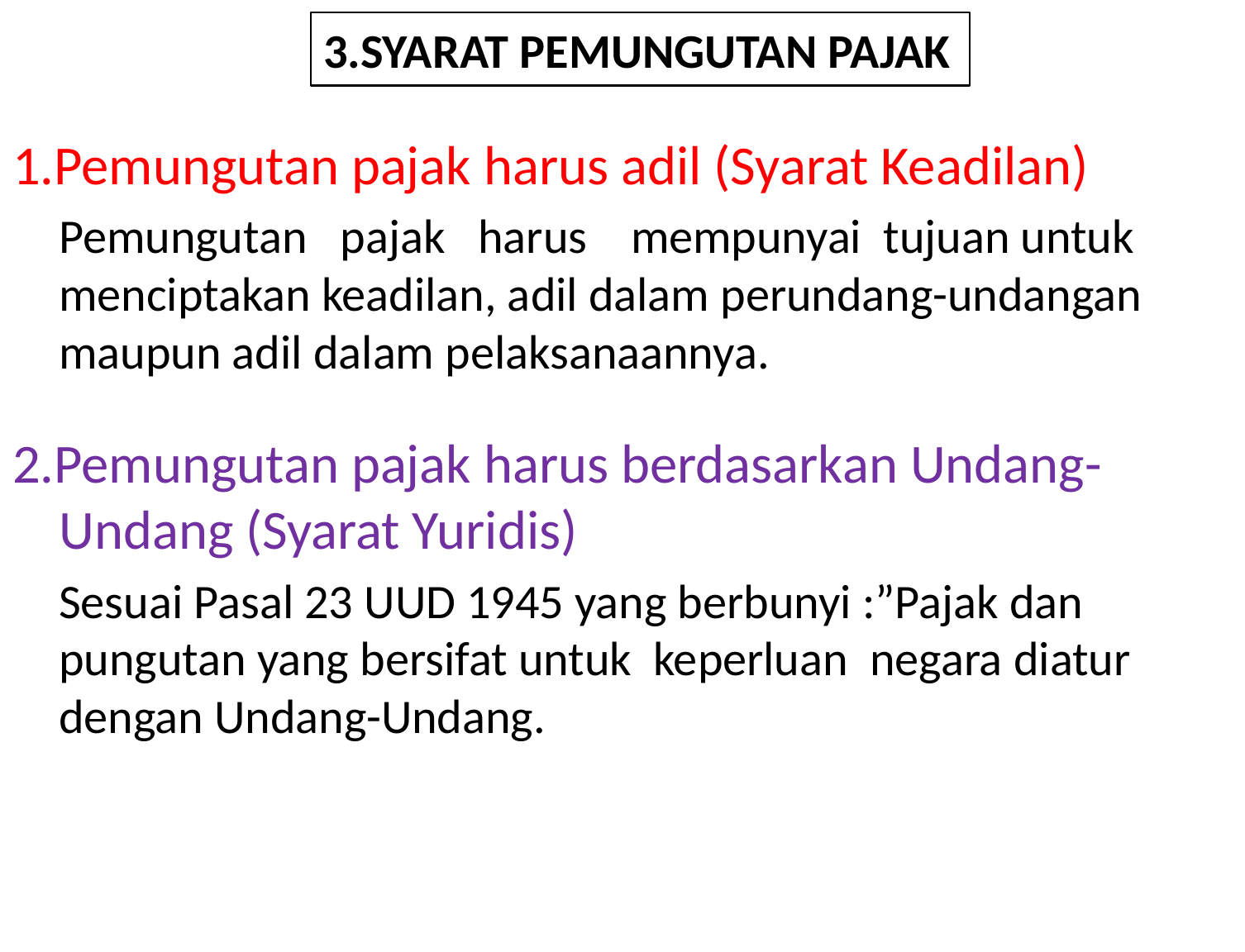

# 3.SYARAT PEMUNGUTAN PAJAK
1.Pemungutan pajak harus adil (Syarat Keadilan)
	Pemungutan   pajak   harus    mempunyai  tujuan untuk menciptakan keadilan, adil dalam perundang-undangan maupun adil dalam pelaksanaannya.

2.Pemungutan pajak harus berdasarkan Undang-Undang (Syarat Yuridis)
	Sesuai Pasal 23 UUD 1945 yang berbunyi :”Pajak dan pungutan yang bersifat untuk  keperluan  negara diatur dengan Undang-Undang.